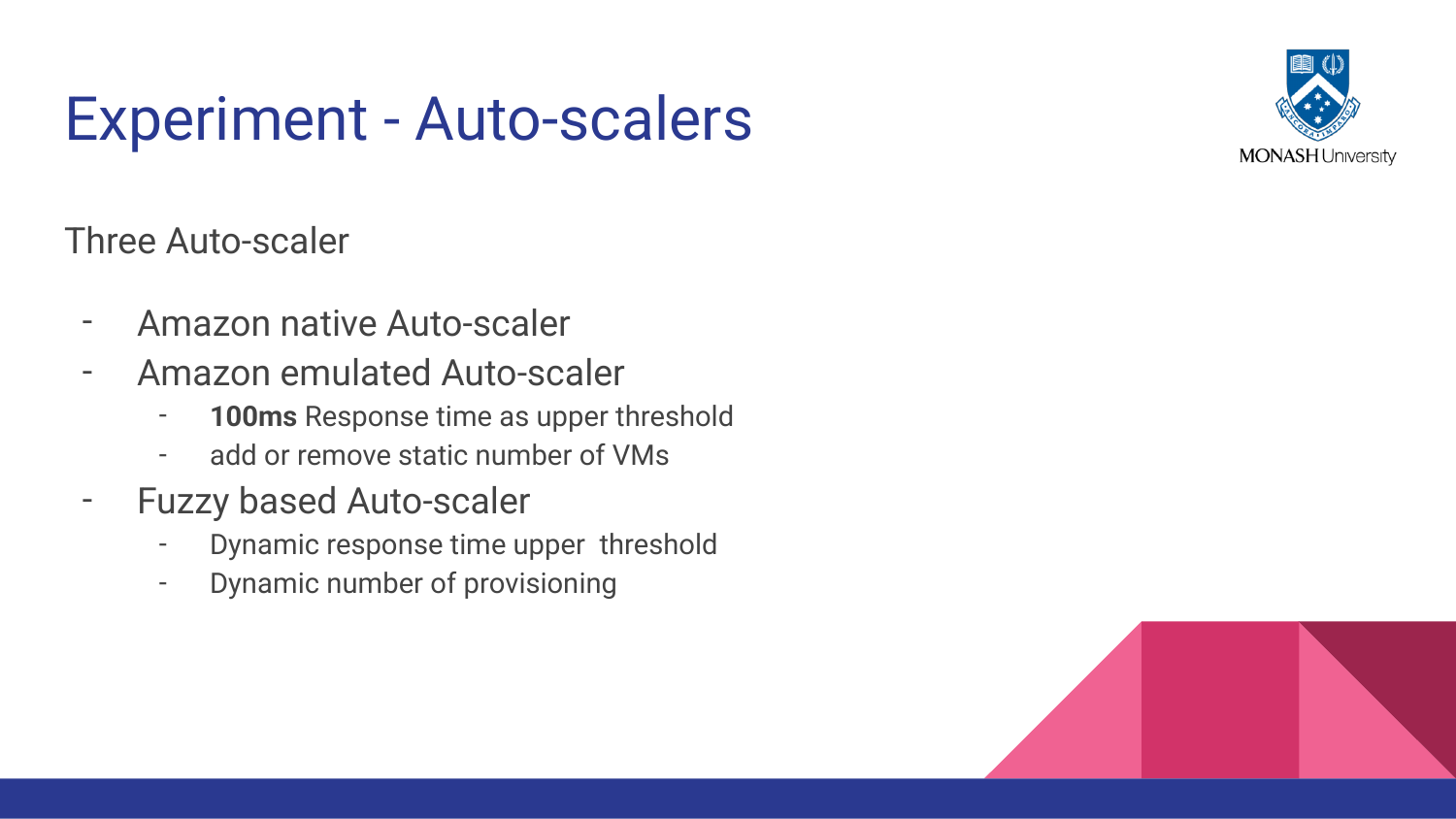

# Experiment - Auto-scalers
Three Auto-scaler
Amazon native Auto-scaler
Amazon emulated Auto-scaler
100ms Response time as upper threshold
add or remove static number of VMs
Fuzzy based Auto-scaler
Dynamic response time upper  threshold
Dynamic number of provisioning